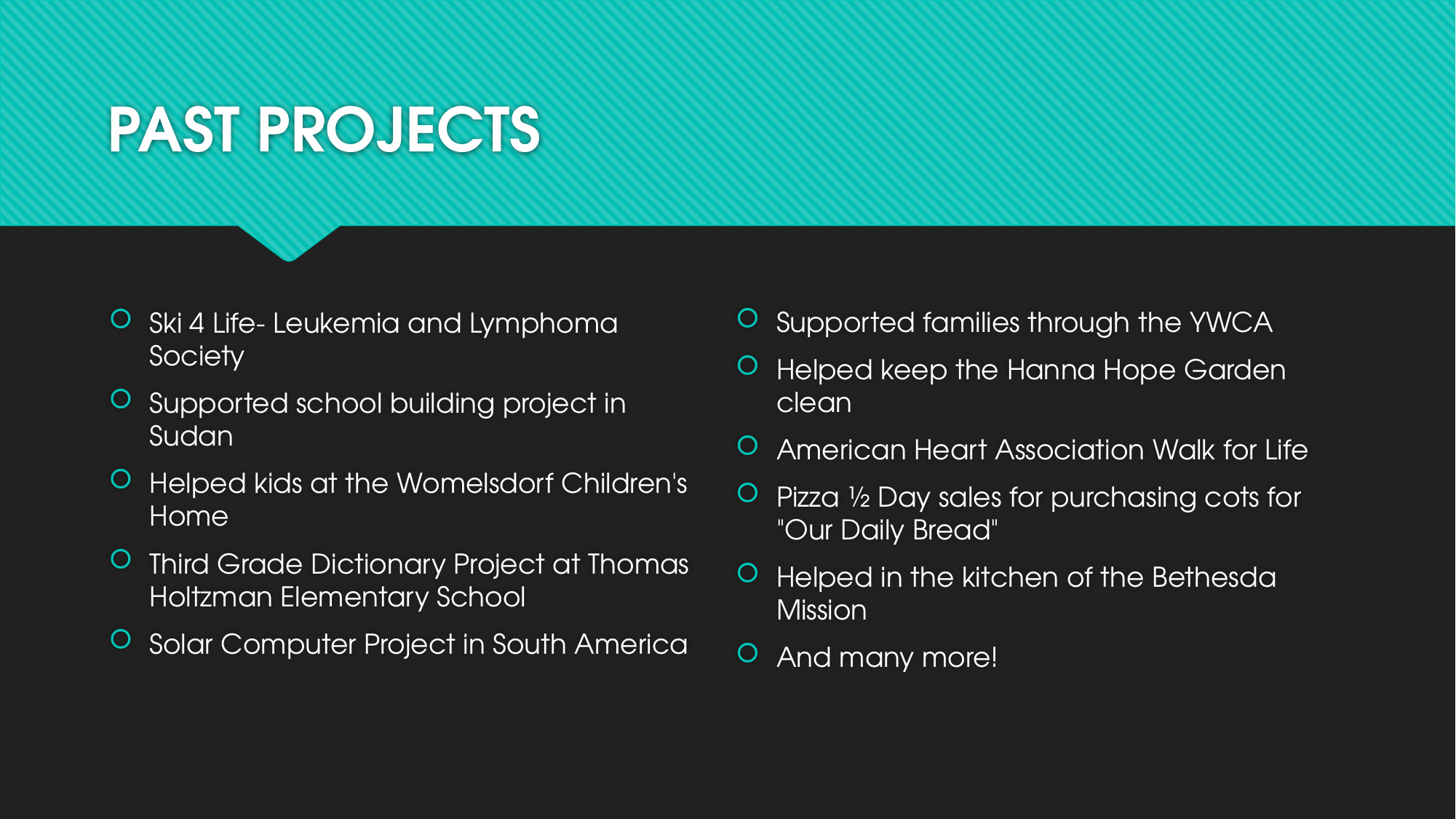

# PAST PROJECTS
Ski 4 Life- Leukemia and Lymphoma Society
Supported school building project in Sudan
Helped kids at the Womelsdorf Children's Home
Third Grade Dictionary Project at Thomas Holtzman Elementary School
Solar Computer Project in South America
Supported families through the YWCA
Helped keep the Hanna Hope Garden clean
American Heart Association Walk for Life
Pizza ½ Day sales for purchasing cots for "Our Daily Bread"
Helped in the kitchen of the Bethesda Mission
And many more!